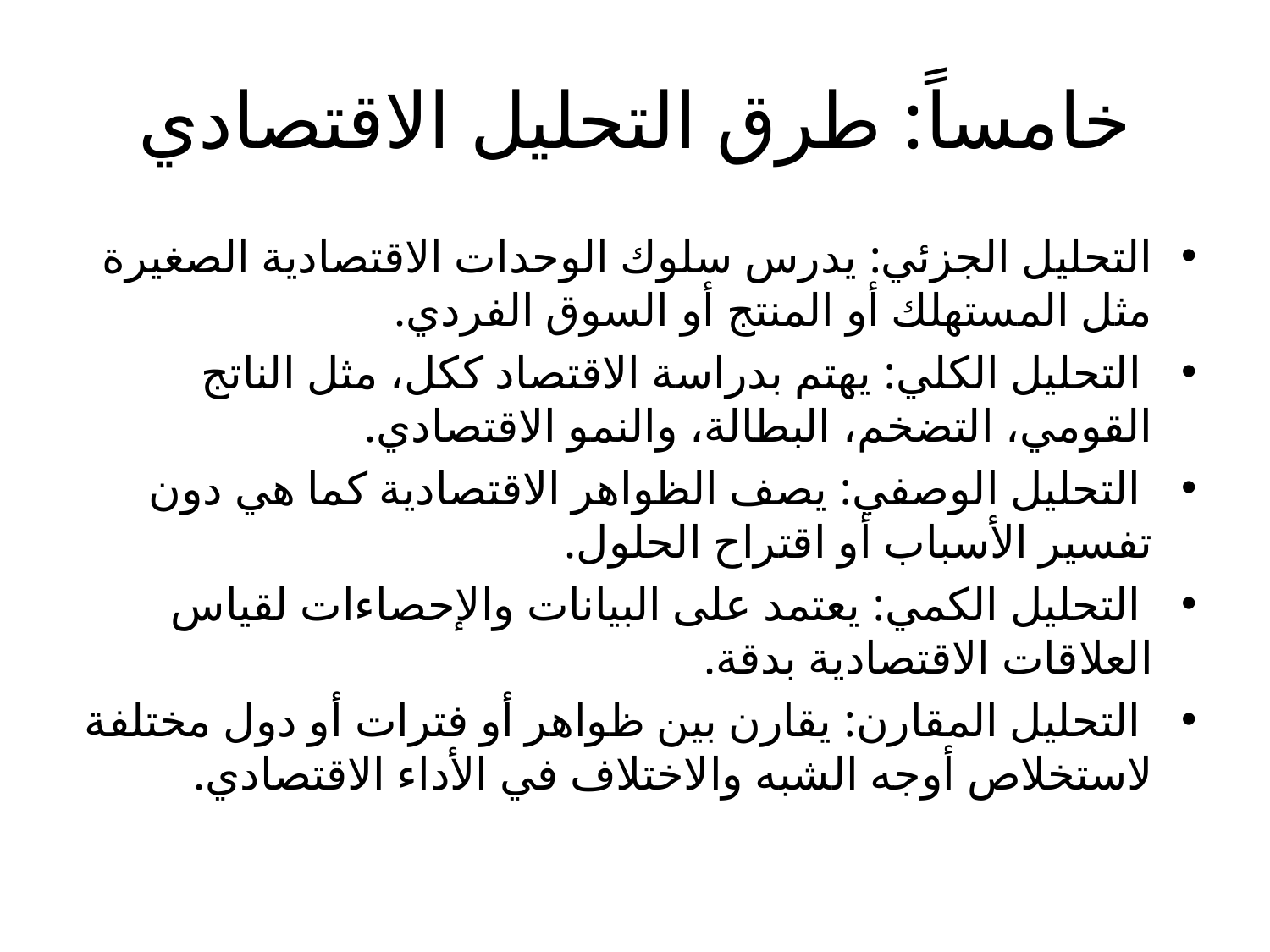

# خامساً: طرق التحليل الاقتصادي
التحليل الجزئي: يدرس سلوك الوحدات الاقتصادية الصغيرة مثل المستهلك أو المنتج أو السوق الفردي.
 التحليل الكلي: يهتم بدراسة الاقتصاد ككل، مثل الناتج القومي، التضخم، البطالة، والنمو الاقتصادي.
 التحليل الوصفي: يصف الظواهر الاقتصادية كما هي دون تفسير الأسباب أو اقتراح الحلول.
 التحليل الكمي: يعتمد على البيانات والإحصاءات لقياس العلاقات الاقتصادية بدقة.
 التحليل المقارن: يقارن بين ظواهر أو فترات أو دول مختلفة لاستخلاص أوجه الشبه والاختلاف في الأداء الاقتصادي.